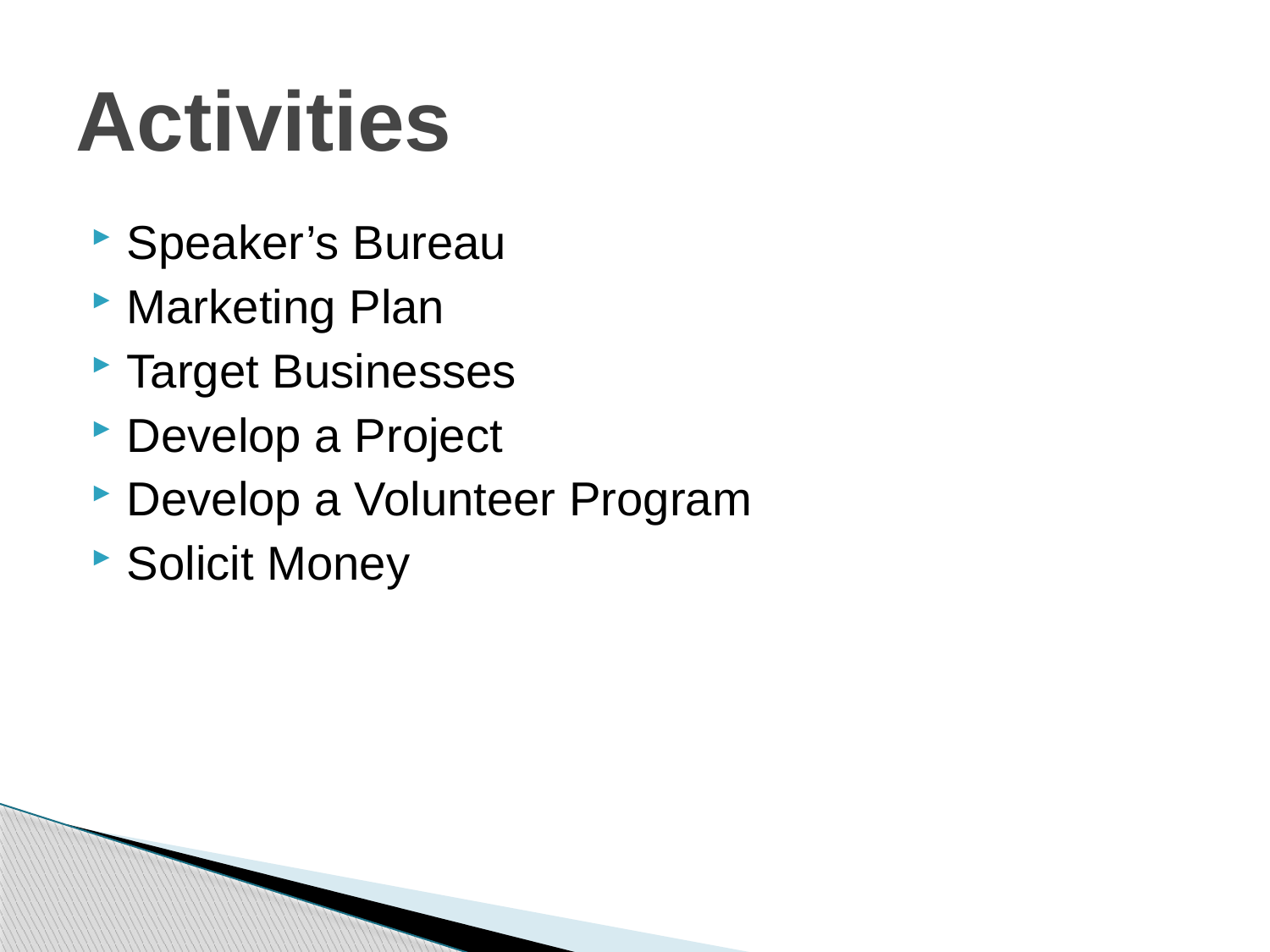

# Activities
Speaker’s Bureau
Marketing Plan
Target Businesses
Develop a Project
Develop a Volunteer Program
Solicit Money